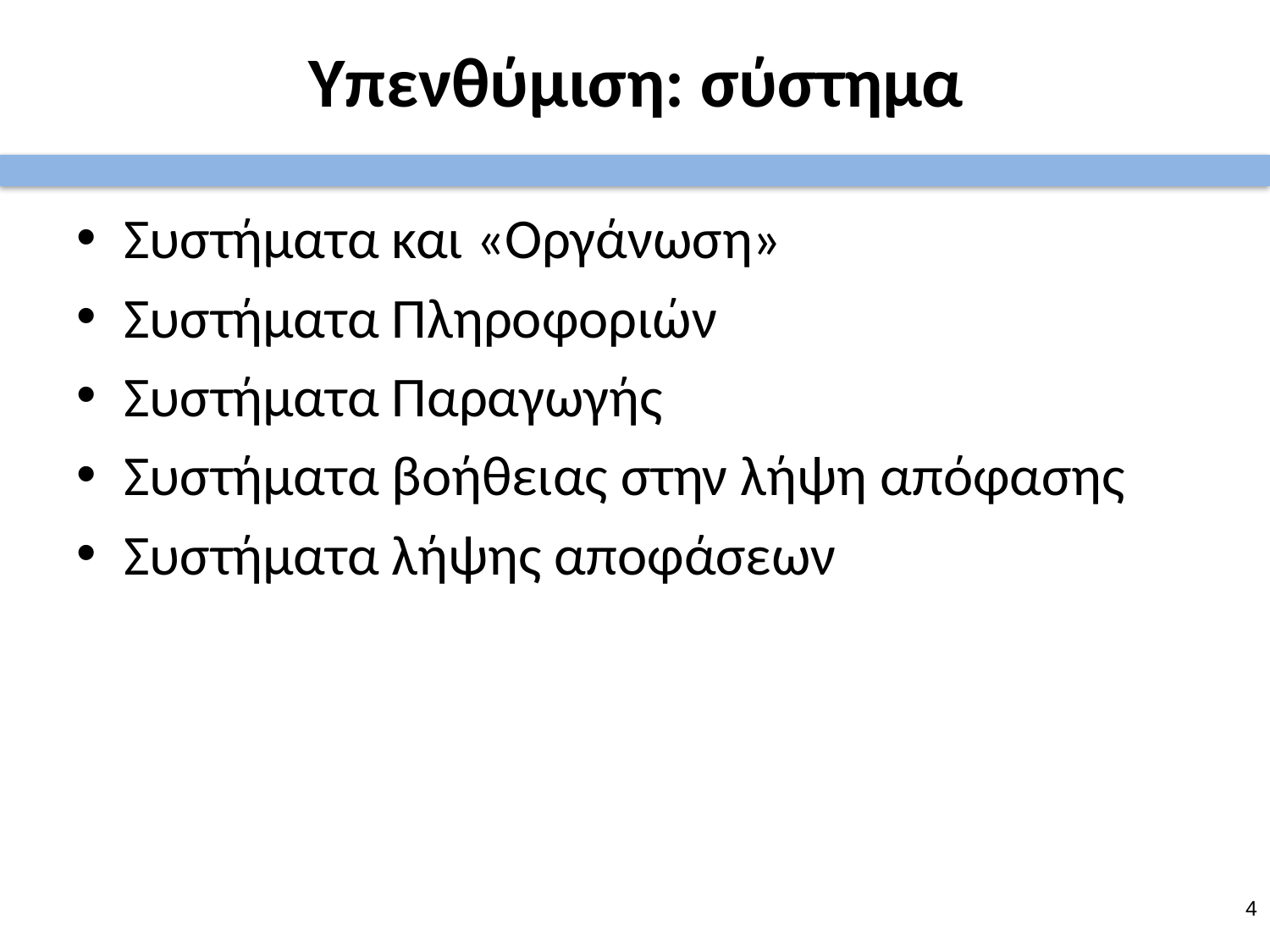

# Υπενθύμιση: σύστημα
Συστήματα και «Οργάνωση»
Συστήματα Πληροφοριών
Συστήματα Παραγωγής
Συστήματα βοήθειας στην λήψη απόφασης
Συστήματα λήψης αποφάσεων
4